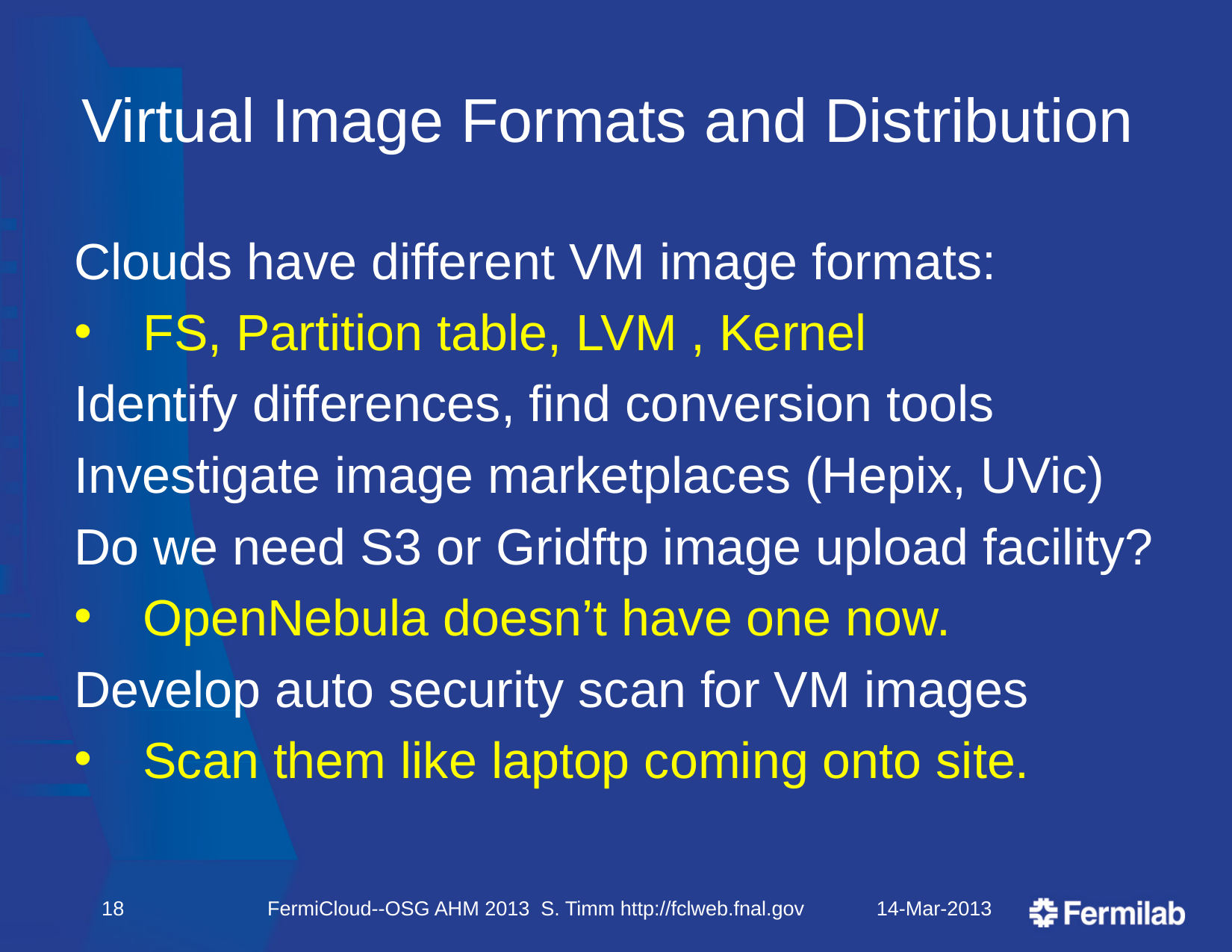

# Virtual Image Formats and Distribution
Clouds have different VM image formats:
FS, Partition table, LVM , Kernel
Identify differences, find conversion tools
Investigate image marketplaces (Hepix, UVic)
Do we need S3 or Gridftp image upload facility?
OpenNebula doesn’t have one now.
Develop auto security scan for VM images
Scan them like laptop coming onto site.
18
FermiCloud--OSG AHM 2013  S. Timm http://fclweb.fnal.gov
14-Mar-2013